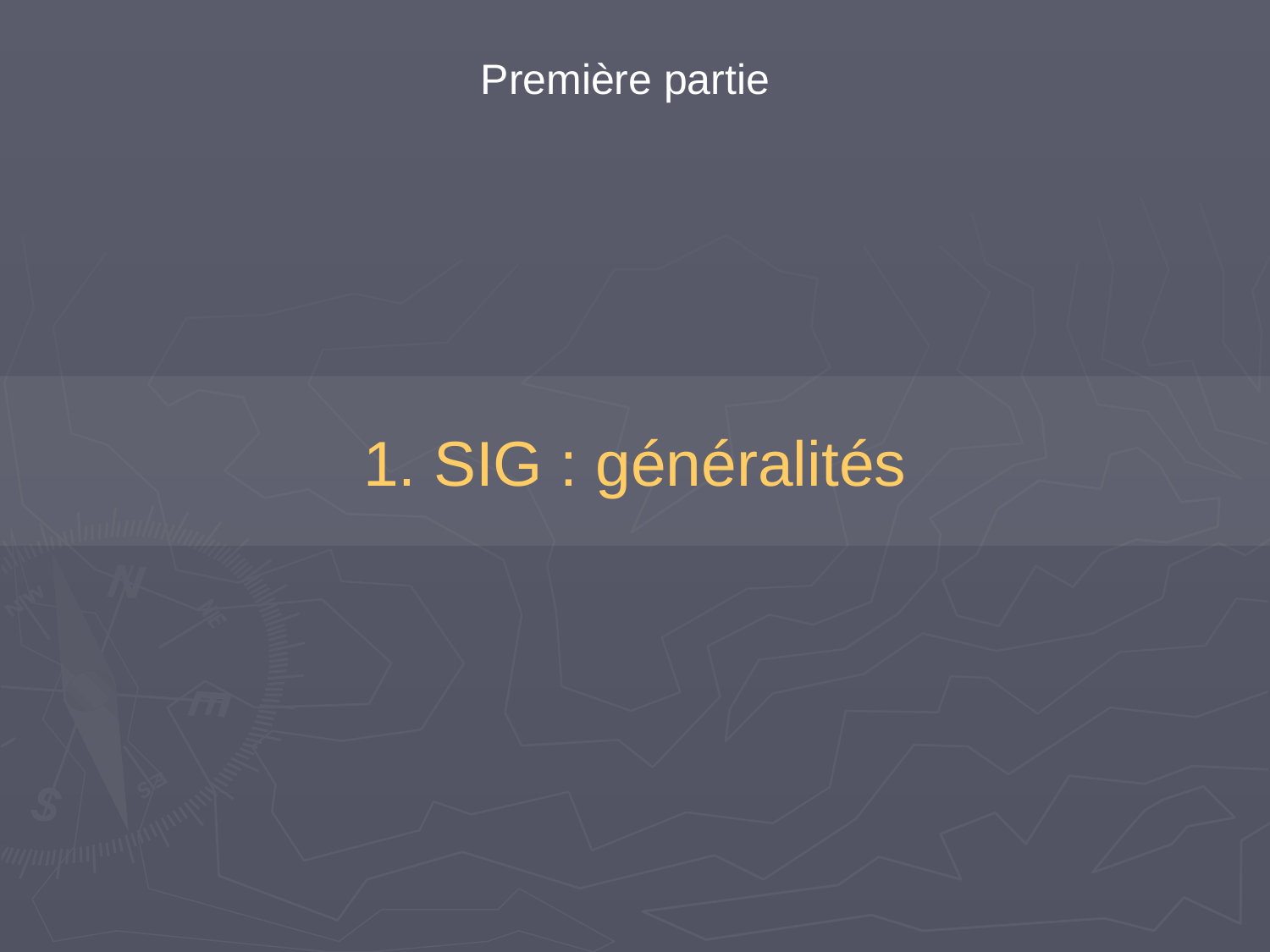

Première partie
# 1. SIG : généralités